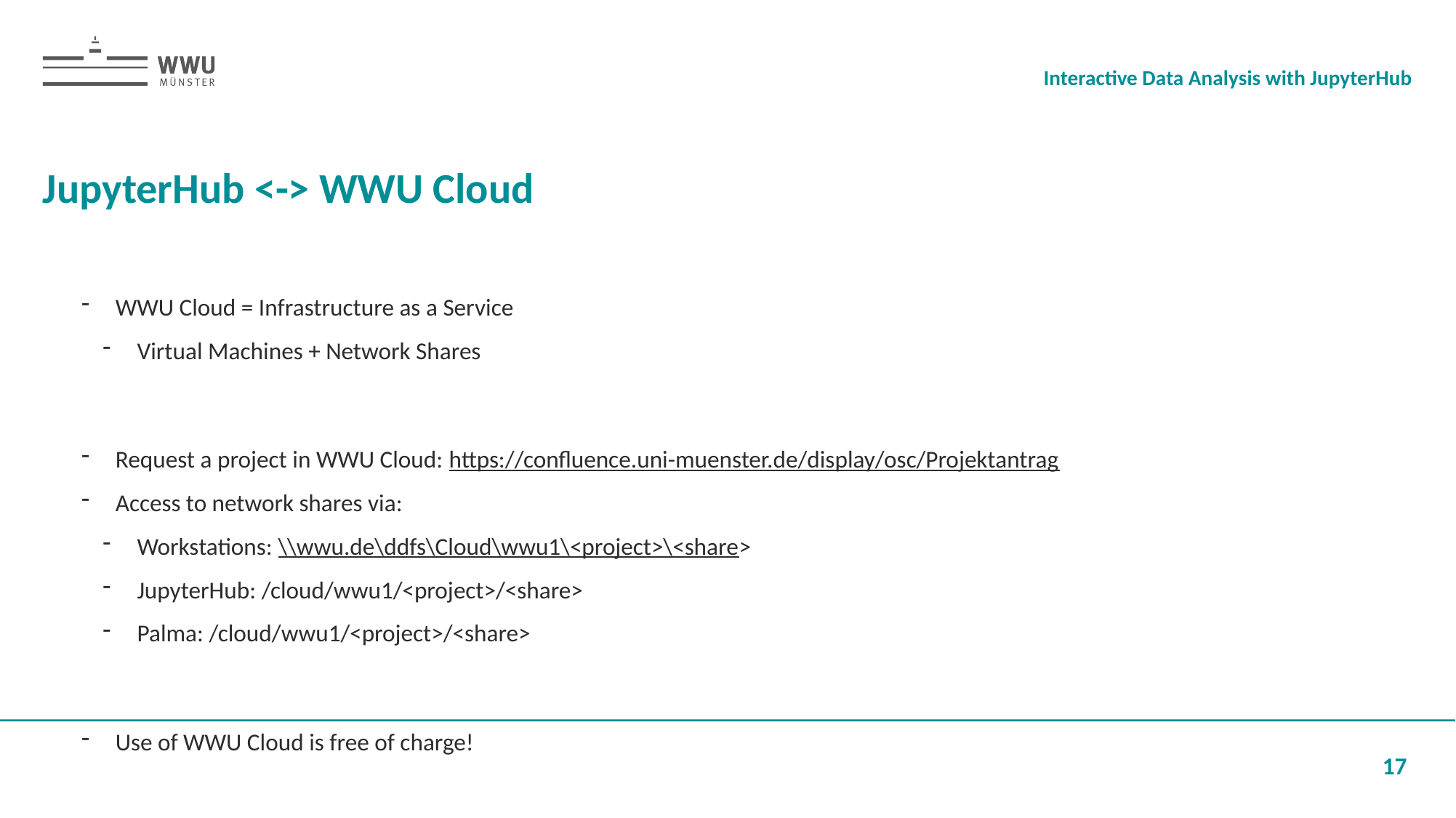

Interactive Data Analysis with JupyterHub
# JupyterHub <-> WWU Cloud
WWU Cloud = Infrastructure as a Service
Virtual Machines + Network Shares

Request a project in WWU Cloud: https://confluence.uni-muenster.de/display/osc/Projektantrag
Access to network shares via:
Workstations: \\wwu.de\ddfs\Cloud\wwu1\<project>\<share>
JupyterHub: /cloud/wwu1/<project>/<share>
Palma: /cloud/wwu1/<project>/<share>

Use of WWU Cloud is free of charge!
17